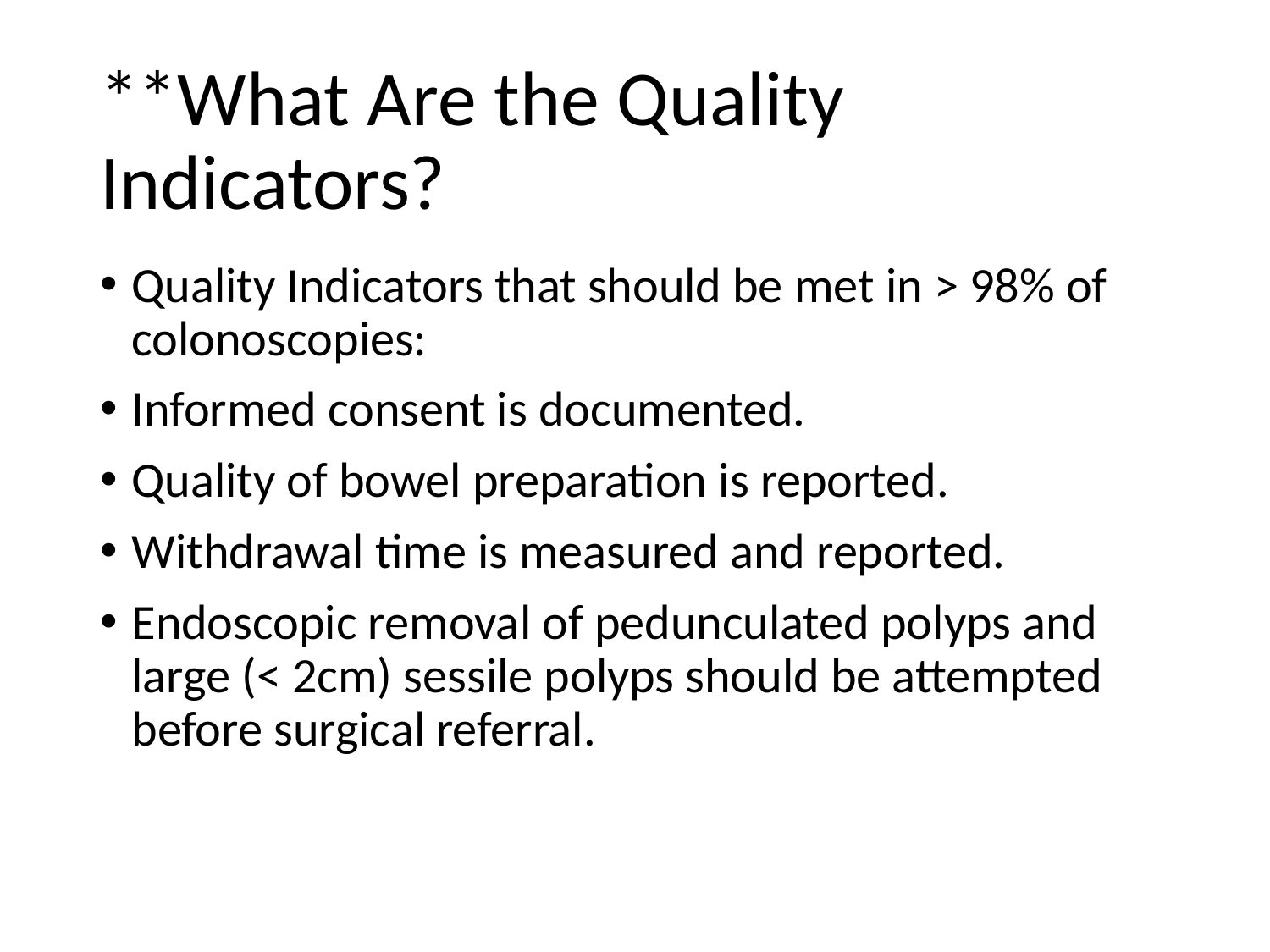

# **What Are the Quality Indicators?
Quality Indicators that should be met in > 98% of colonoscopies:
Informed consent is documented.
Quality of bowel preparation is reported.
Withdrawal time is measured and reported.
Endoscopic removal of pedunculated polyps and large (< 2cm) sessile polyps should be attempted before surgical referral.